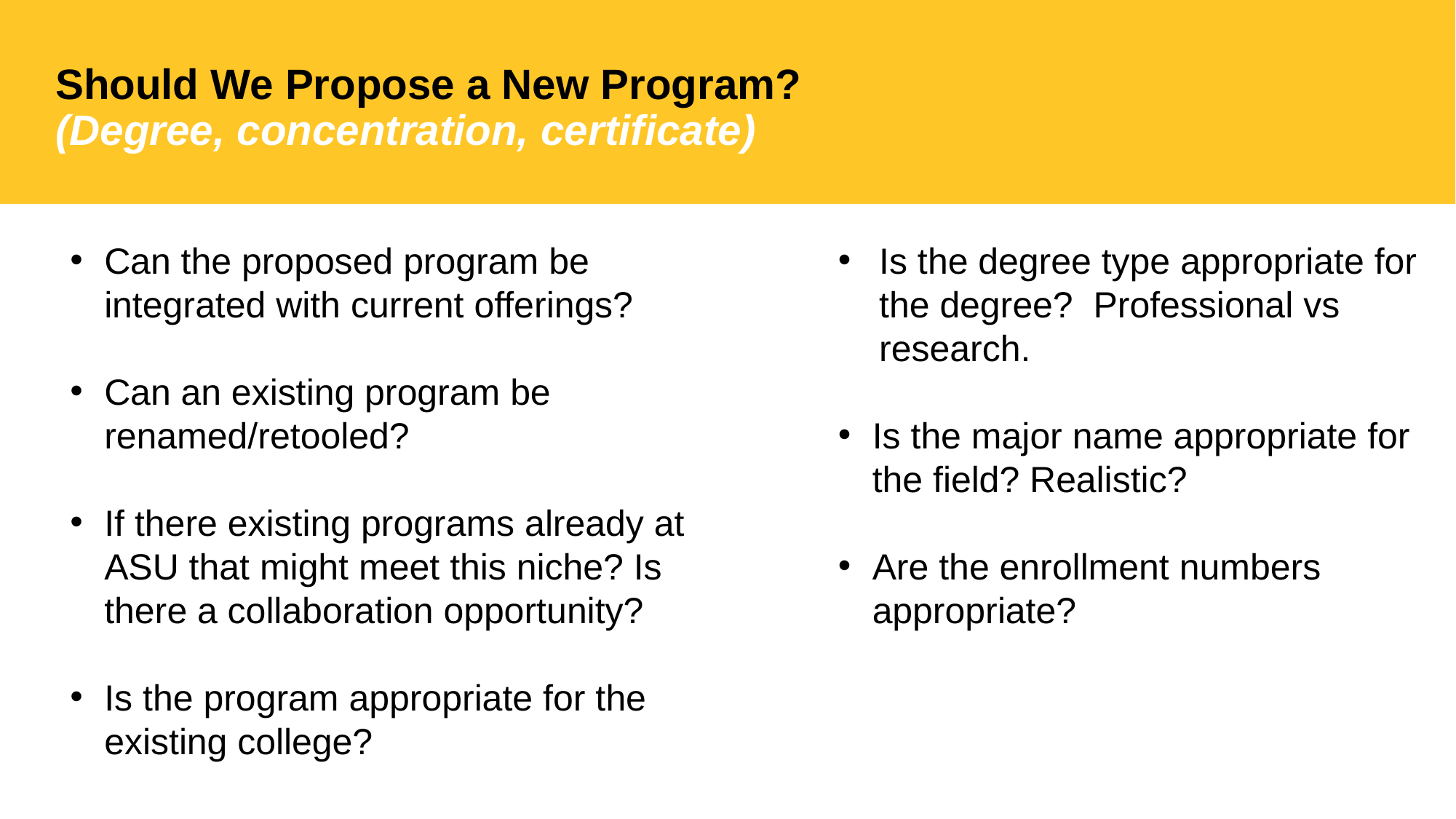

# Should We Propose a New Program? (Degree, concentration, certificate)
Can the proposed program be integrated with current offerings?
Can an existing program be renamed/retooled?
If there existing programs already at ASU that might meet this niche? Is there a collaboration opportunity?

Is the program appropriate for the existing college?

Is the degree type appropriate for the degree?  Professional vs research.

Is the major name appropriate for the field? Realistic?

Are the enrollment numbers appropriate?